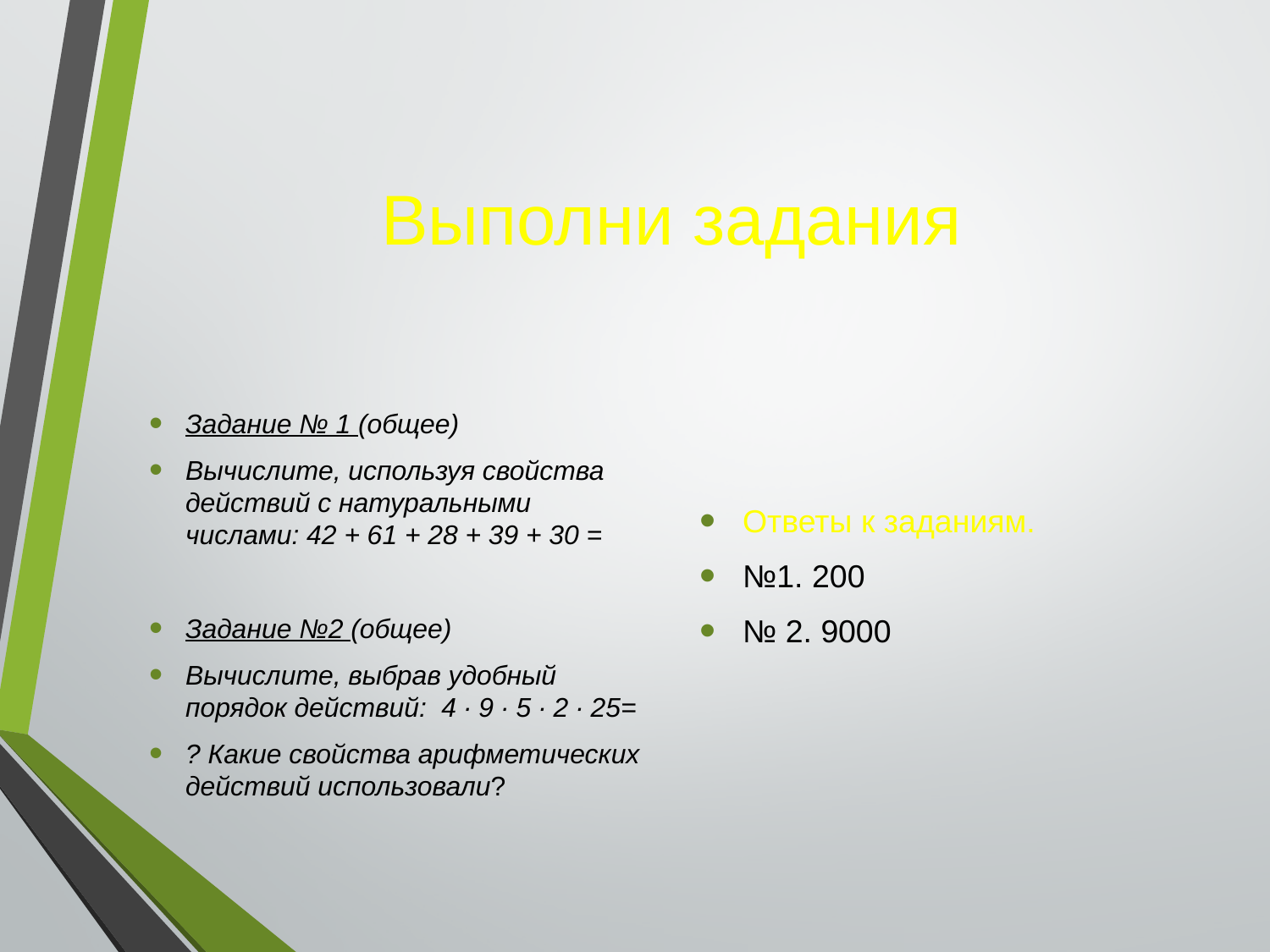

# Выполни задания
Задание № 1 (общее)
Вычислите, используя свойства действий с натуральными числами: 42 + 61 + 28 + 39 + 30 =

Задание №2 (общее)
Вычислите, выбрав удобный порядок действий:  4 ∙ 9 ∙ 5 ∙ 2 ∙ 25=
? Какие свойства арифметических действий использовали?
Ответы к заданиям.
№1. 200
№ 2. 9000